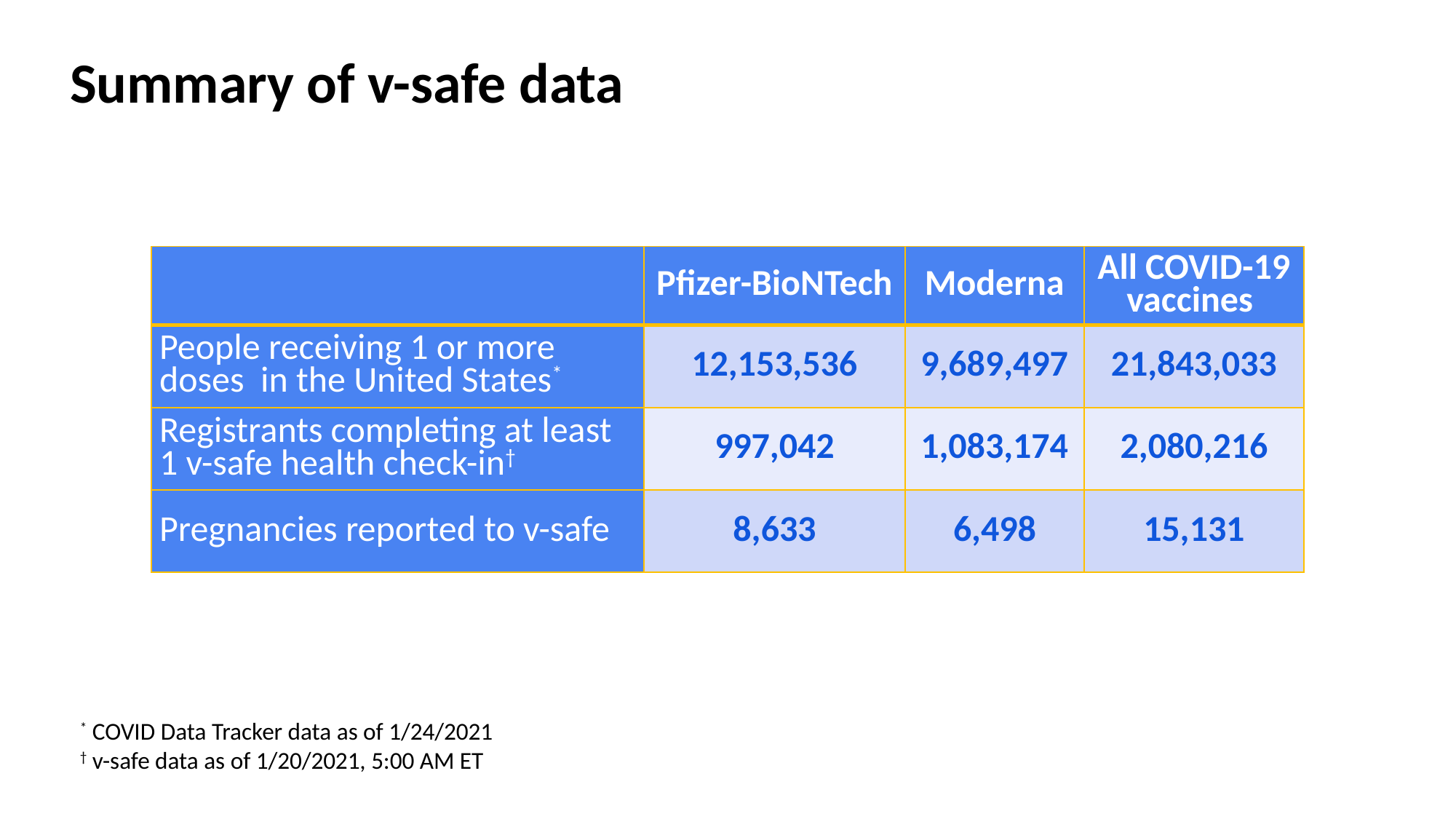

45
# Summary of v-safe data

|  | Pfizer-BioNTech | Moderna | All COVID-19 vaccines |
| --- | --- | --- | --- |
| People receiving 1 or more doses in the United States\* | 12,153,536 | 9,689,497 | 21,843,033 |
| Registrants completing at least 1 v-safe health check-in† | 997,042 | 1,083,174 | 2,080,216 |
| Pregnancies reported to v-safe | 8,633 | 6,498 | 15,131 |
* COVID Data Tracker data as of 1/24/2021
† v-safe data as of 1/20/2021, 5:00 AM ET